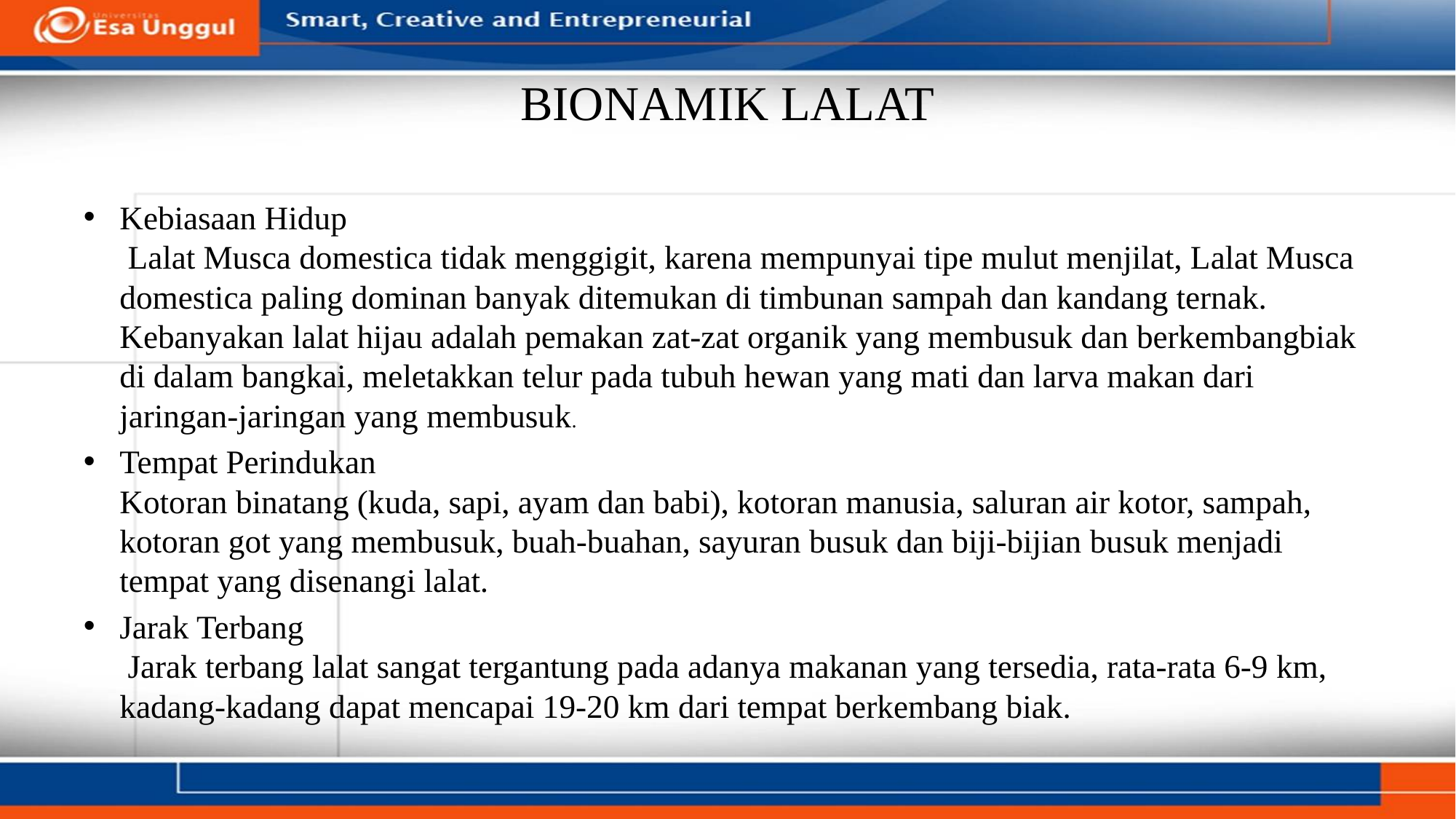

# BIONAMIK LALAT
Kebiasaan Hidup
 Lalat Musca domestica tidak menggigit, karena mempunyai tipe mulut menjilat, Lalat Musca domestica paling dominan banyak ditemukan di timbunan sampah dan kandang ternak. Kebanyakan lalat hijau adalah pemakan zat-zat organik yang membusuk dan berkembangbiak di dalam bangkai, meletakkan telur pada tubuh hewan yang mati dan larva makan dari jaringan-jaringan yang membusuk.
Tempat Perindukan
Kotoran binatang (kuda, sapi, ayam dan babi), kotoran manusia, saluran air kotor, sampah, kotoran got yang membusuk, buah-buahan, sayuran busuk dan biji-bijian busuk menjadi tempat yang disenangi lalat.
Jarak Terbang
 Jarak terbang lalat sangat tergantung pada adanya makanan yang tersedia, rata-rata 6-9 km, kadang-kadang dapat mencapai 19-20 km dari tempat berkembang biak.